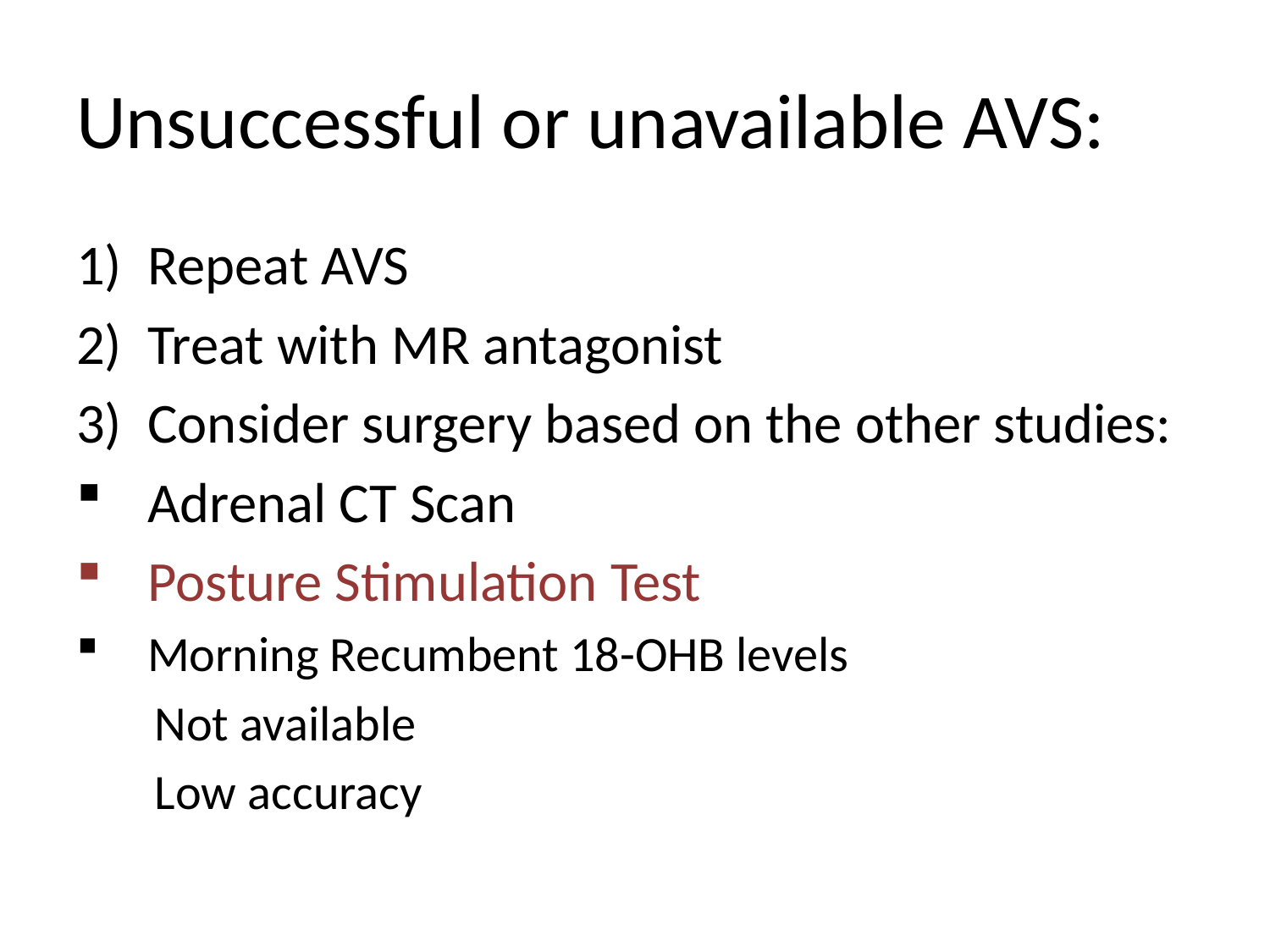

# Unsuccessful or unavailable AVS:
Repeat AVS
Treat with MR antagonist
Consider surgery based on the other studies:
Adrenal CT Scan
Posture Stimulation Test
Morning Recumbent 18-OHB levels
       Not available
       Low accuracy